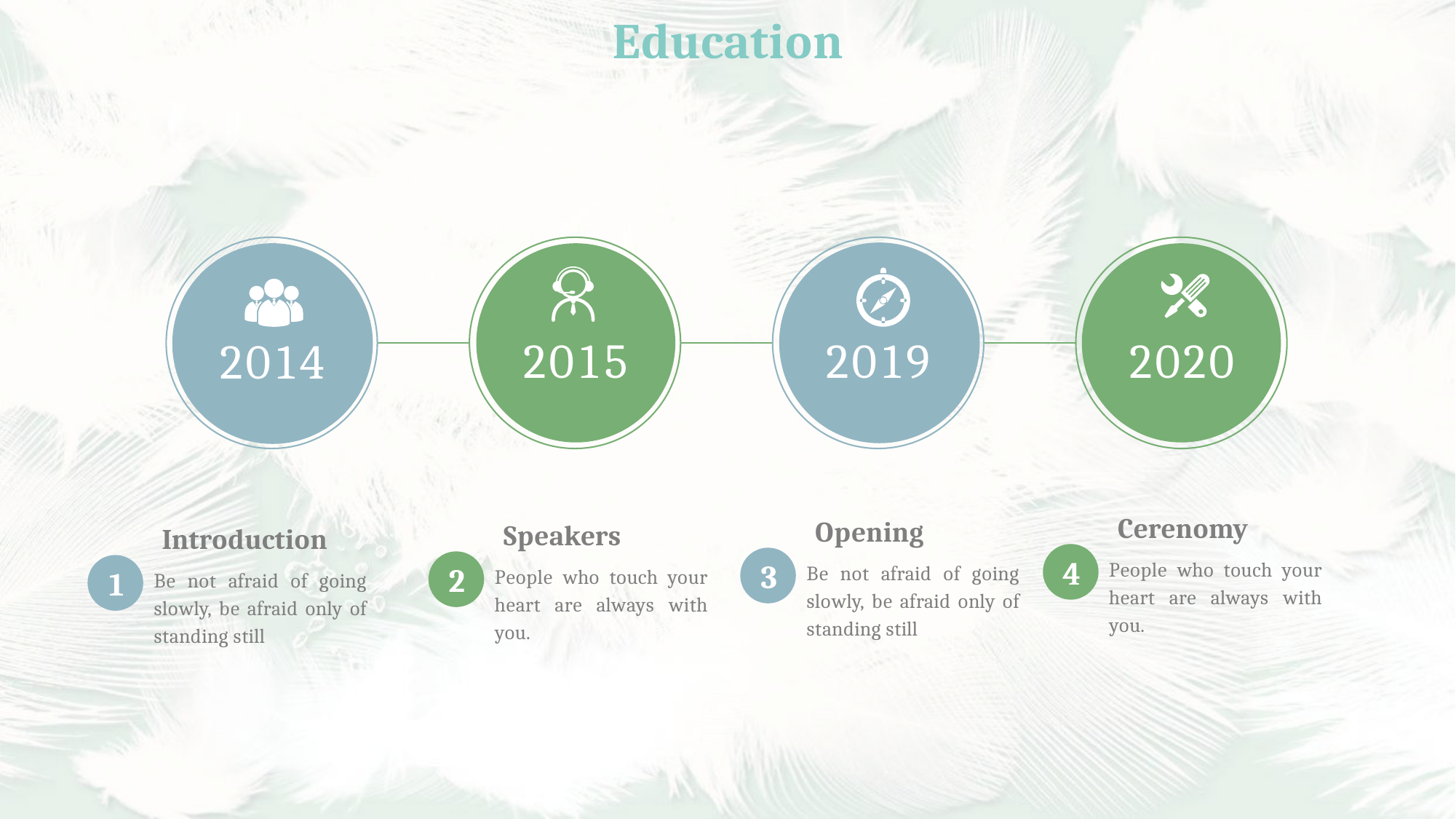

Education

2014

2015

2019

2020

Cerenomy
4
People who touch your heart are always with you.
Opening
3
Be not afraid of going slowly, be afraid only of standing still
Speakers
2
People who touch your heart are always with you.
Introduction
1
Be not afraid of going slowly, be afraid only of standing still